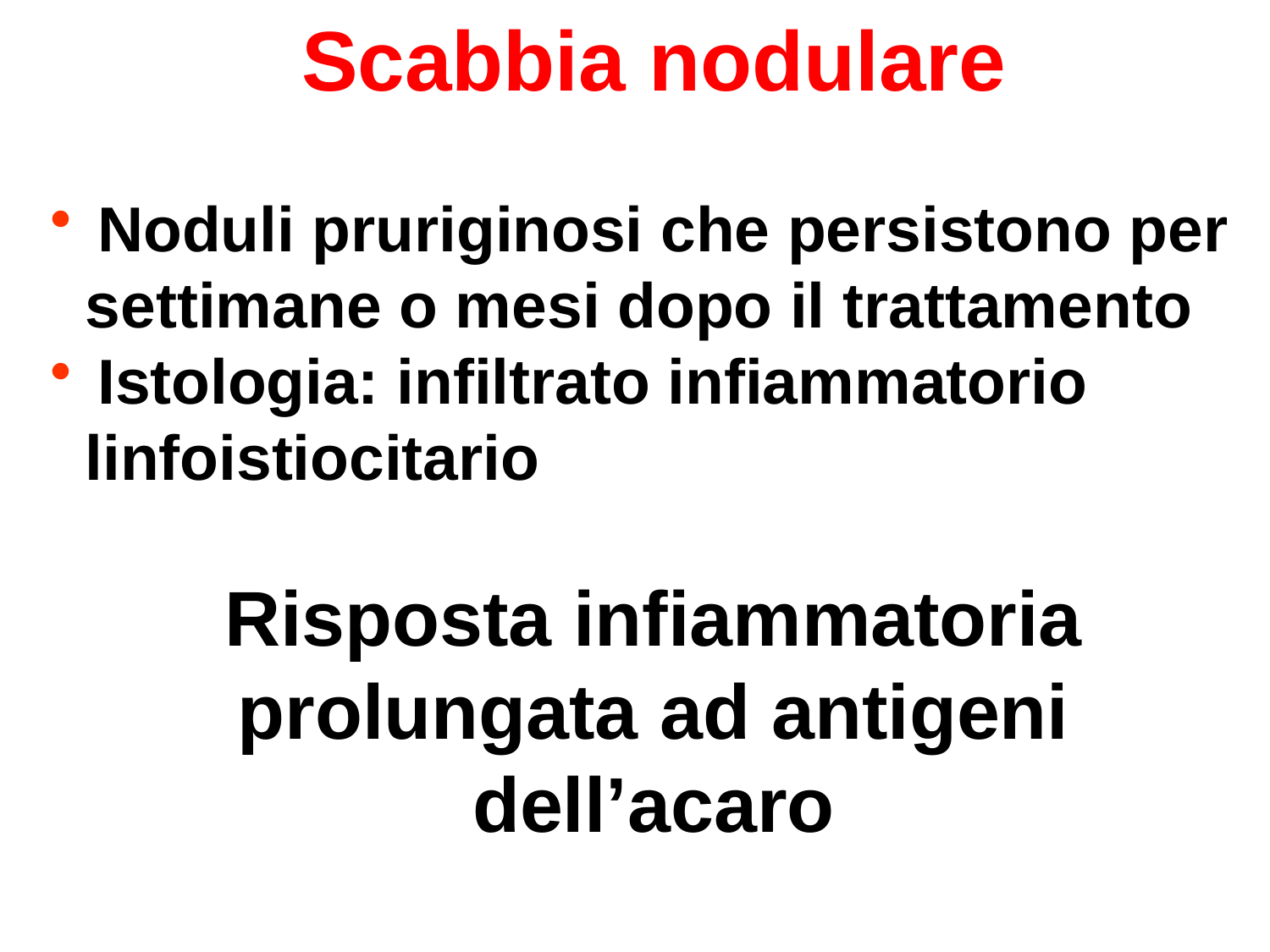

Scabbia nodulare

 Noduli pruriginosi che persistono per
  settimane o mesi dopo il trattamento
 Istologia: infiltrato infiammatorio
  linfoistiocitario

Risposta infiammatoria prolungata ad antigeni dell’acaro